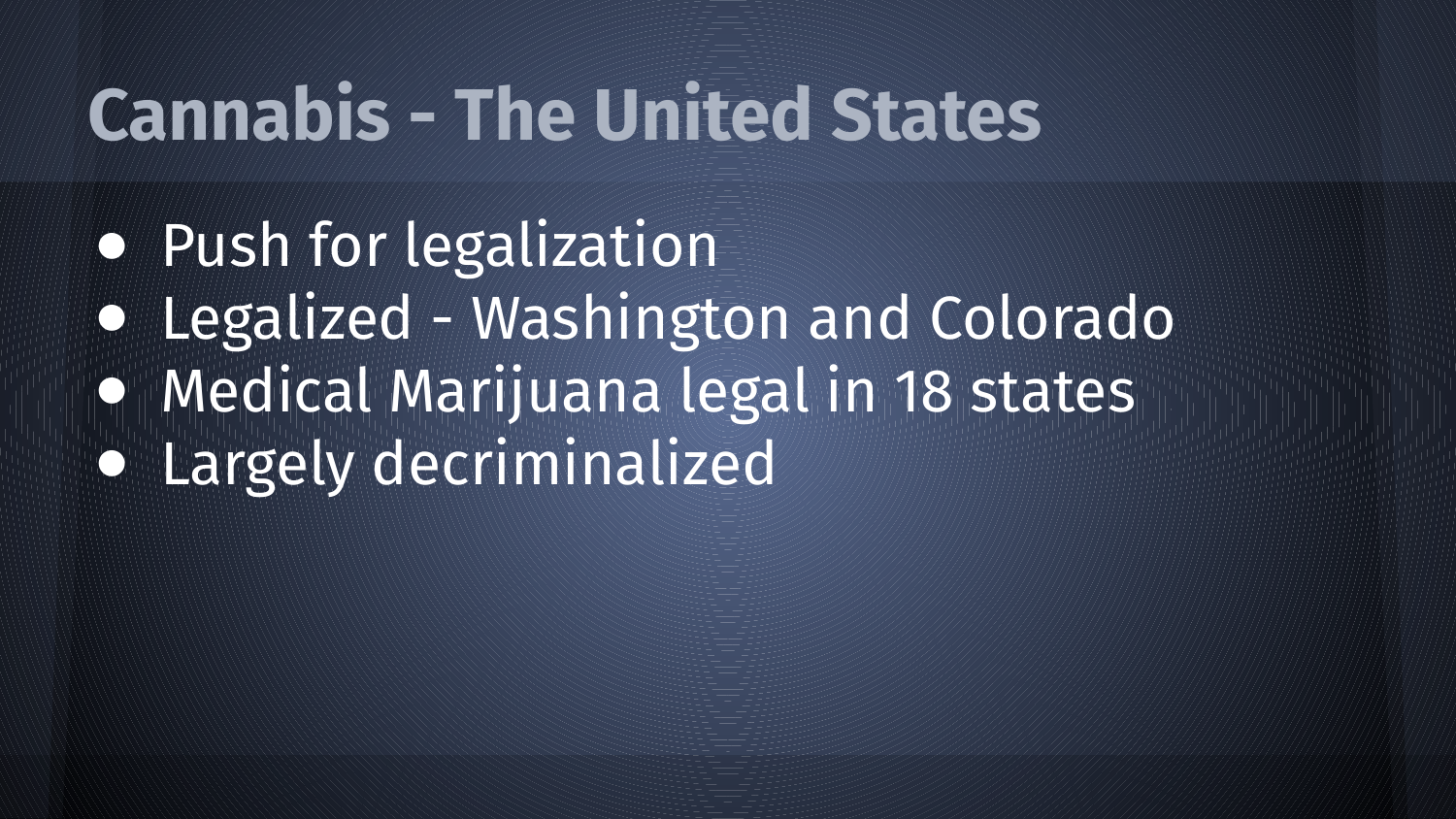

# Cannabis - The United States
Push for legalization
Legalized - Washington and Colorado
Medical Marijuana legal in 18 states
Largely decriminalized